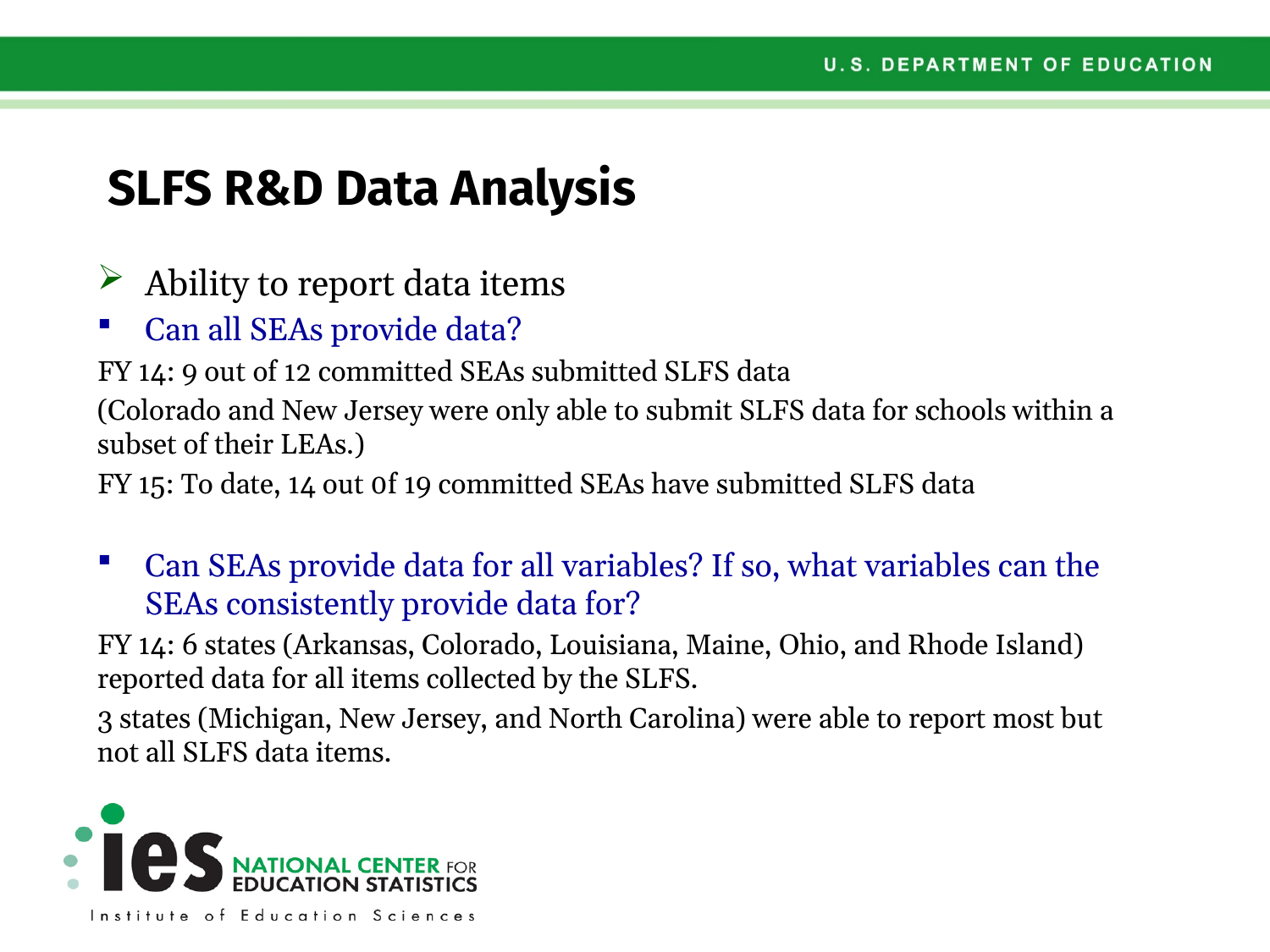

# SLFS R&D Data Analysis
Ability to report data items
Can all SEAs provide data?
FY 14: 9 out of 12 committed SEAs submitted SLFS data
(Colorado and New Jersey were only able to submit SLFS data for schools within a subset of their LEAs.)
FY 15: To date, 14 out 0f 19 committed SEAs have submitted SLFS data

Can SEAs provide data for all variables? If so, what variables can the SEAs consistently provide data for?
FY 14: 6 states (Arkansas, Colorado, Louisiana, Maine, Ohio, and Rhode Island) reported data for all items collected by the SLFS.
3 states (Michigan, New Jersey, and North Carolina) were able to report most but not all SLFS data items.